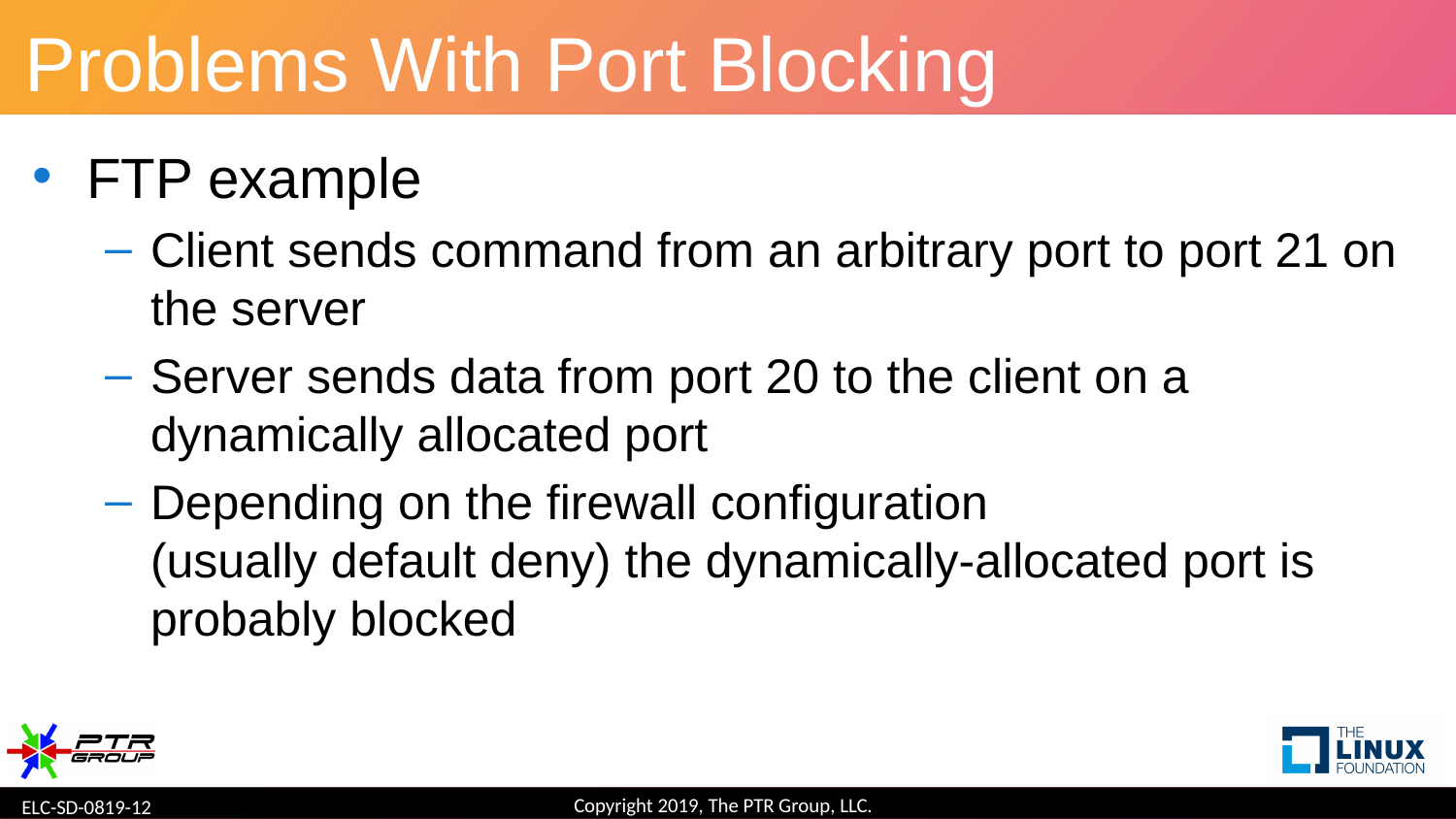

# Problems With Port Blocking
FTP example
Client sends command from an arbitrary port to port 21 on the server
Server sends data from port 20 to the client on a dynamically allocated port
Depending on the firewall configuration
(usually default deny) the dynamically-allocated port is probably blocked

Copyright 2019, The PTR Group, LLC.
ELC-SD-0819-12